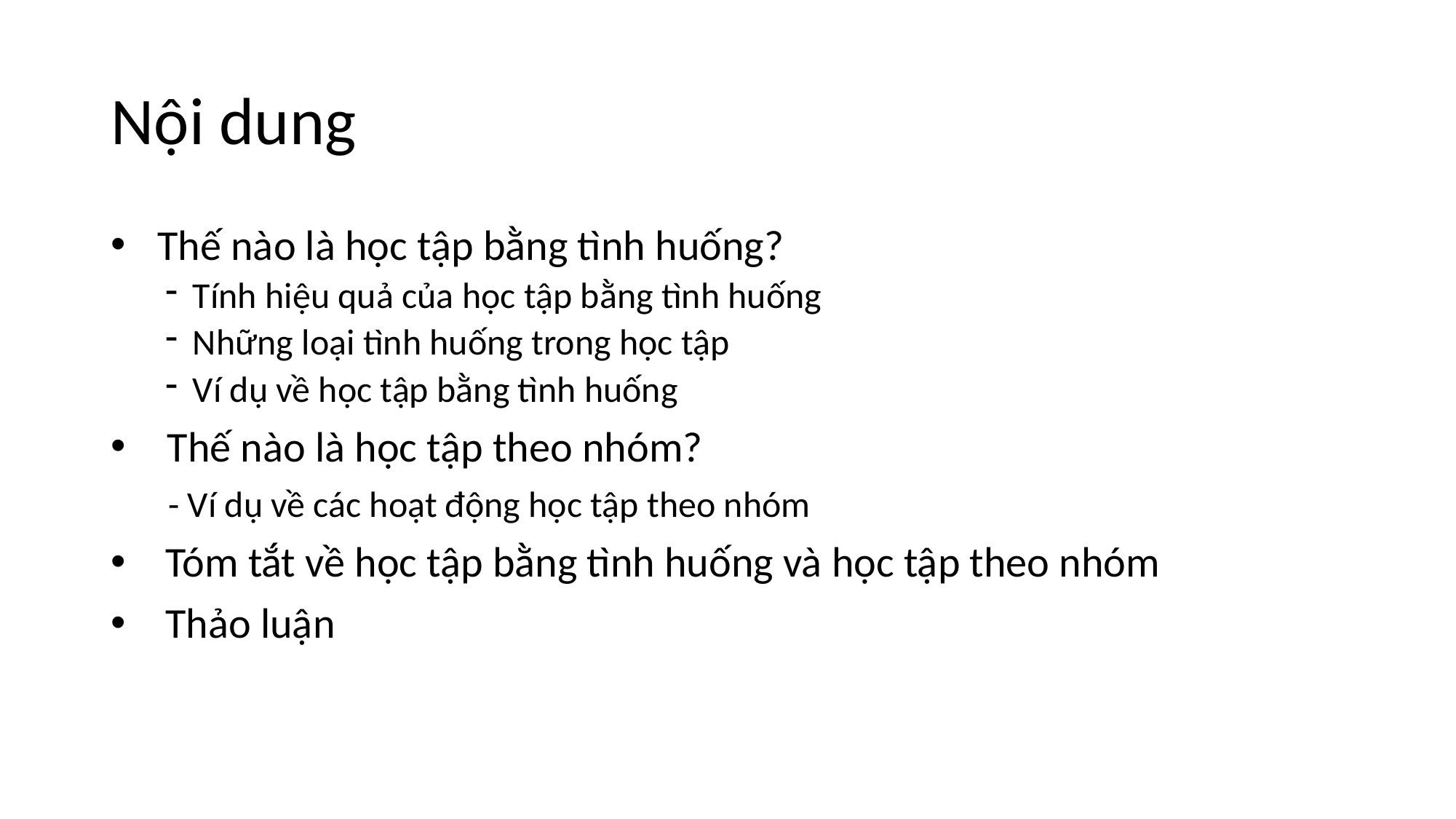

# Nội dung
  Thế nào là học tập bằng tình huống?
Tính hiệu quả của học tập bằng tình huống
Những loại tình huống trong học tập
Ví dụ về học tập bằng tình huống
   Thế nào là học tập theo nhóm?
       - Ví dụ về các hoạt động học tập theo nhóm
Tóm tắt về học tập bằng tình huống và học tập theo nhóm
Thảo luận